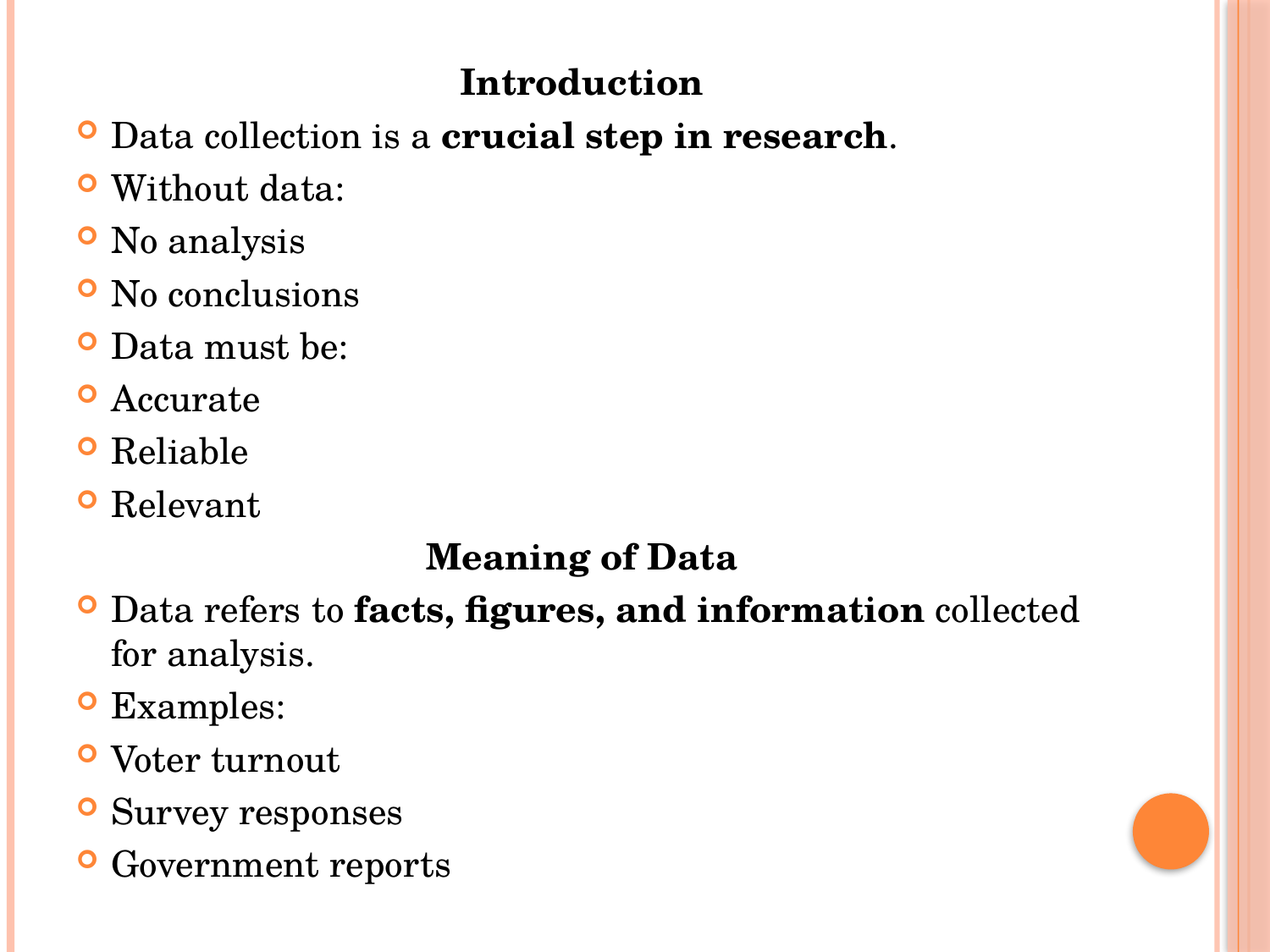

Introduction
Data collection is a crucial step in research.
Without data:
No analysis
No conclusions
Data must be:
Accurate
Reliable
Relevant
Meaning of Data
Data refers to facts, figures, and information collected for analysis.
Examples:
Voter turnout
Survey responses
Government reports